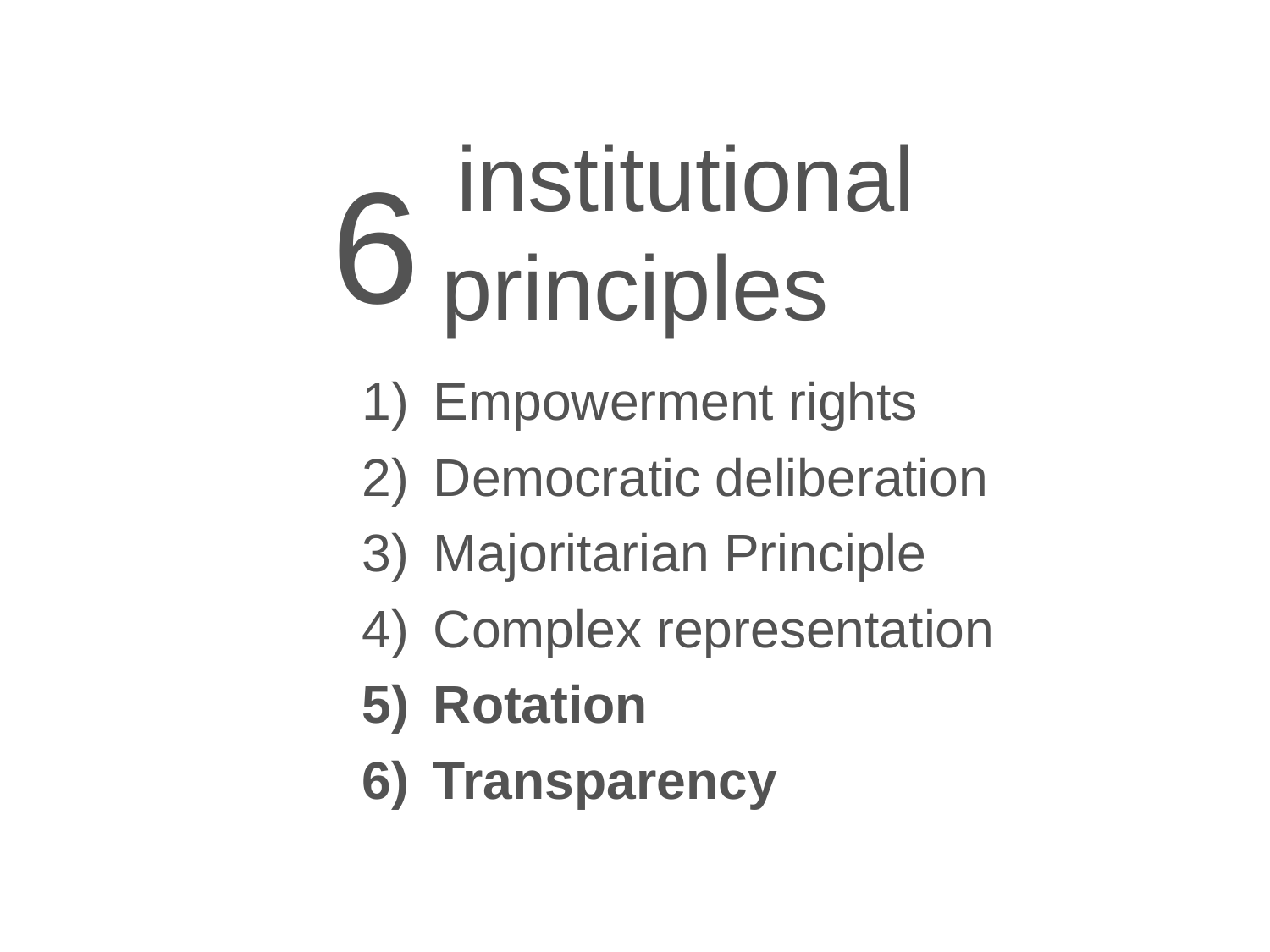

# institutional principles
6

Empowerment rights
Democratic deliberation
Majoritarian Principle
Complex representation
Rotation
Transparency